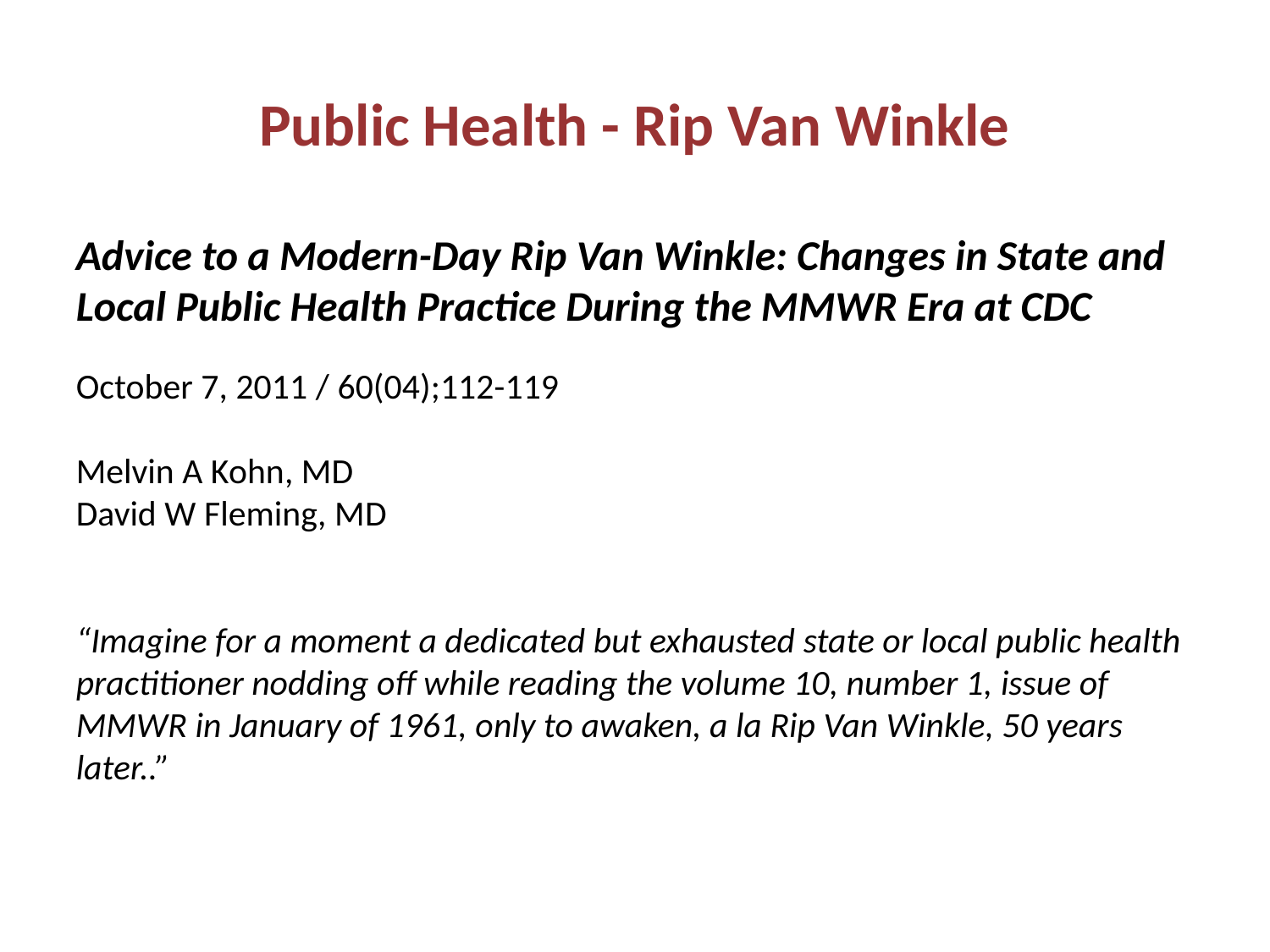

Public Health - Rip Van Winkle
Advice to a Modern-Day Rip Van Winkle: Changes in State and Local Public Health Practice During the MMWR Era at CDC

October 7, 2011 / 60(04);112-119

Melvin A Kohn, MD
David W Fleming, MD

“Imagine for a moment a dedicated but exhausted state or local public health practitioner nodding off while reading the volume 10, number 1, issue of MMWR in January of 1961, only to awaken, a la Rip Van Winkle, 50 years later..”